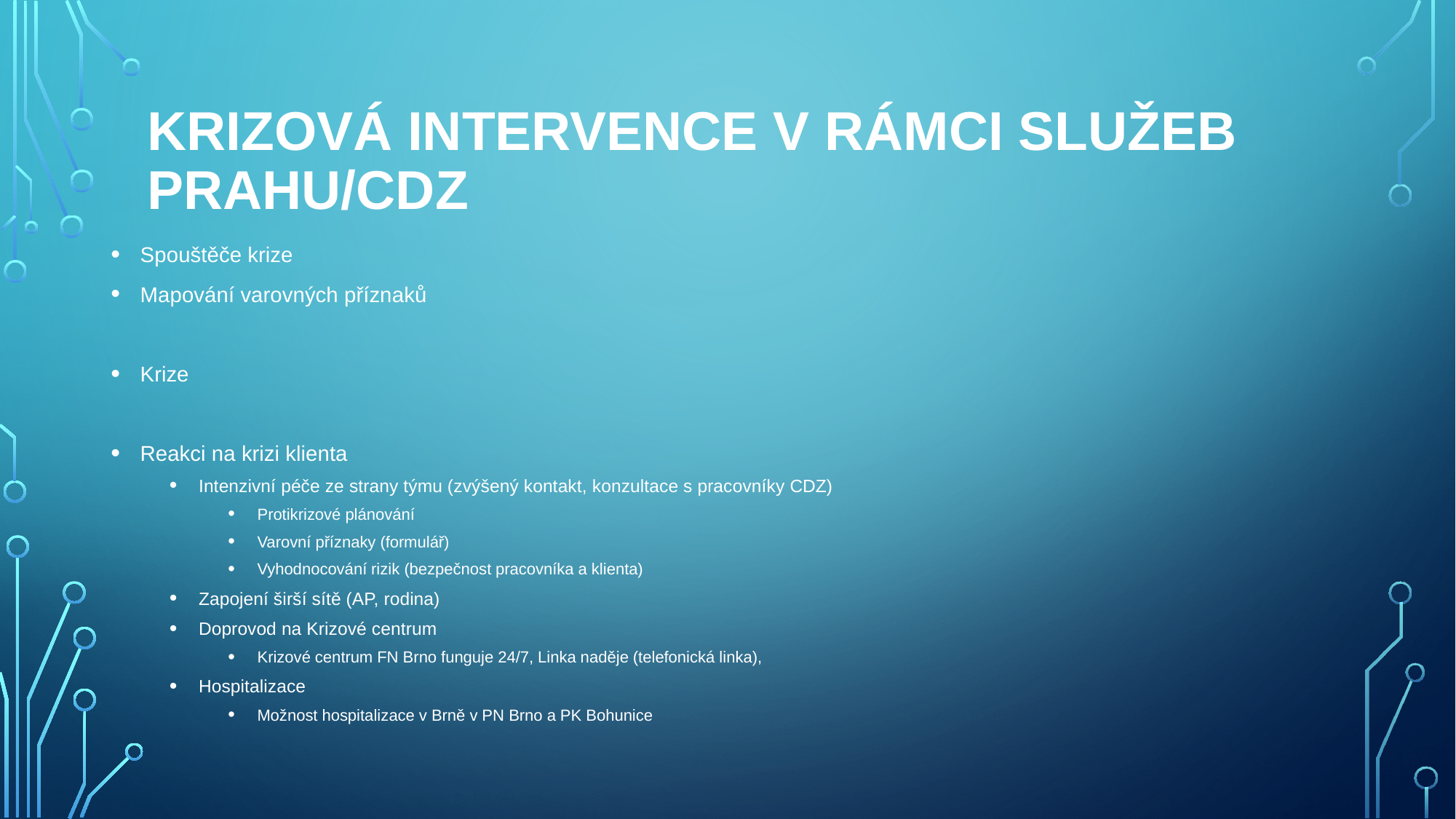

# Krizová intervence v rámci služeb Prahu/CDZ
Spouštěče krize
Mapování varovných příznaků

Krize

Reakci na krizi klienta
Intenzivní péče ze strany týmu (zvýšený kontakt, konzultace s pracovníky CDZ)
Protikrizové plánování
Varovní příznaky (formulář)
Vyhodnocování rizik (bezpečnost pracovníka a klienta)
Zapojení širší sítě (AP, rodina)
Doprovod na Krizové centrum
Krizové centrum FN Brno funguje 24/7, Linka naděje (telefonická linka),
Hospitalizace
Možnost hospitalizace v Brně v PN Brno a PK Bohunice